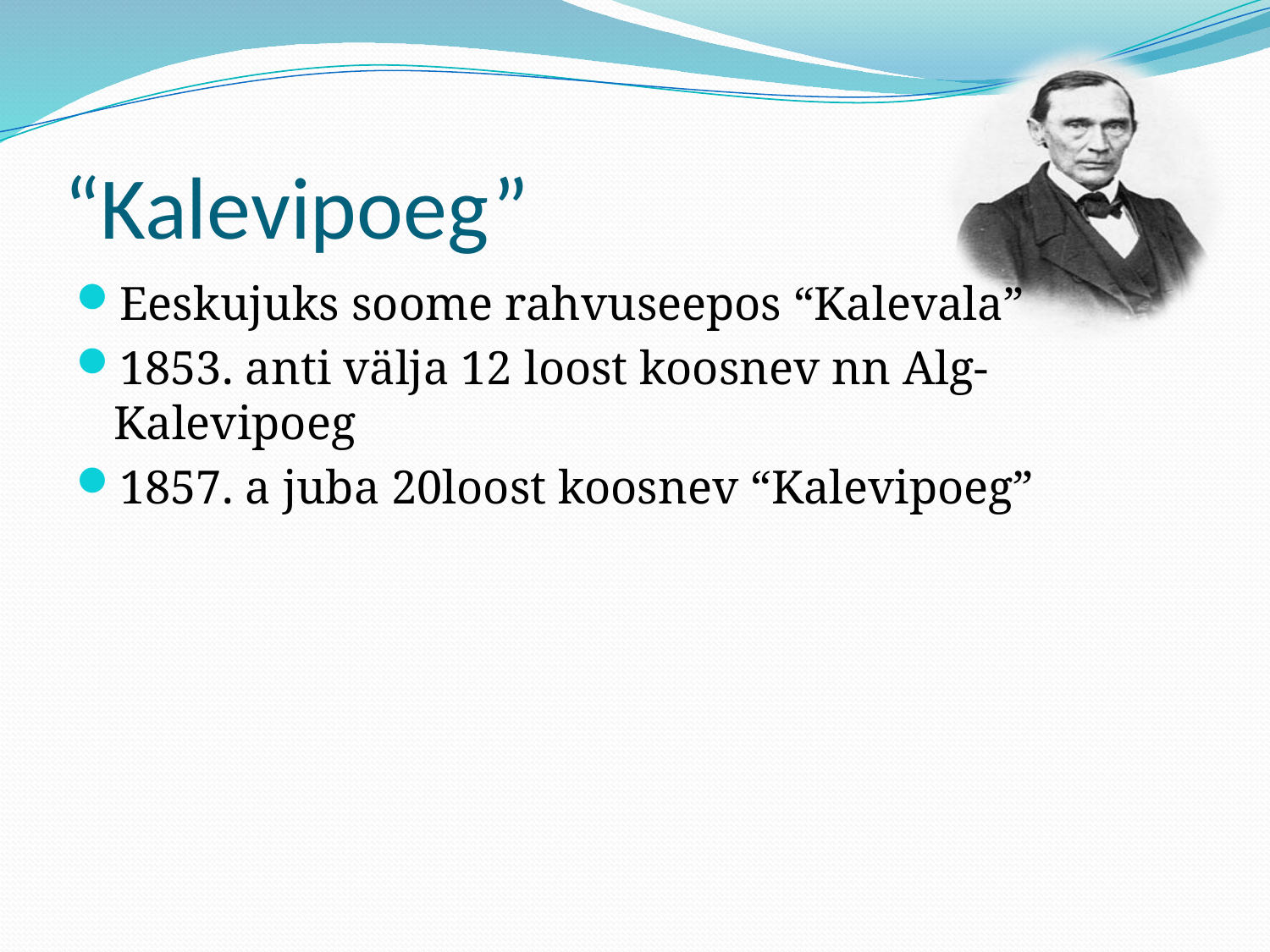

# “Kalevipoeg”
Eeskujuks soome rahvuseepos “Kalevala”
1853. anti välja 12 loost koosnev nn Alg-Kalevipoeg
1857. a juba 20loost koosnev “Kalevipoeg”